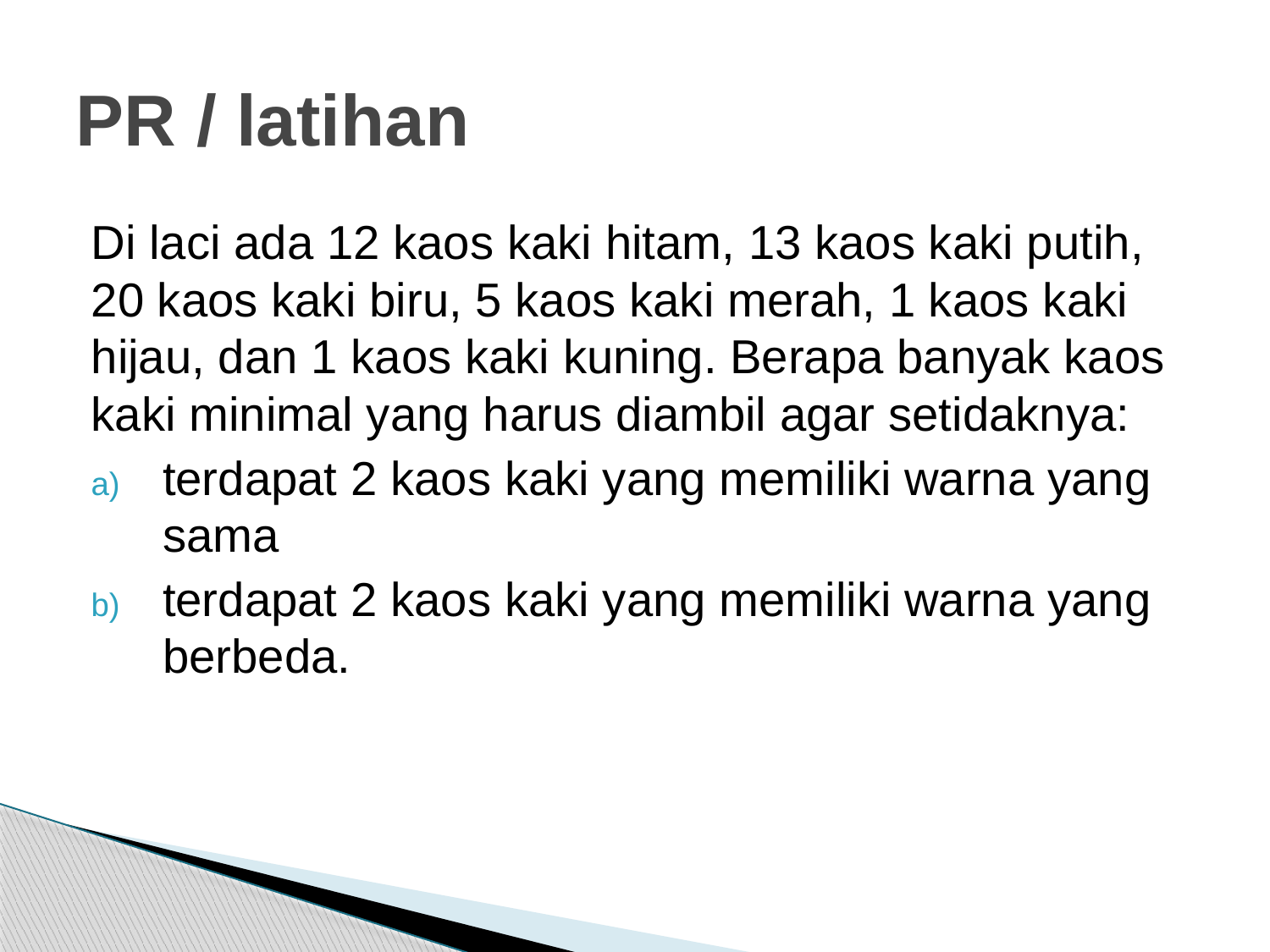

# PR / latihan
Di laci ada 12 kaos kaki hitam, 13 kaos kaki putih, 20 kaos kaki biru, 5 kaos kaki merah, 1 kaos kaki hijau, dan 1 kaos kaki kuning. Berapa banyak kaos kaki minimal yang harus diambil agar setidaknya:
terdapat 2 kaos kaki yang memiliki warna yang sama
terdapat 2 kaos kaki yang memiliki warna yang berbeda.